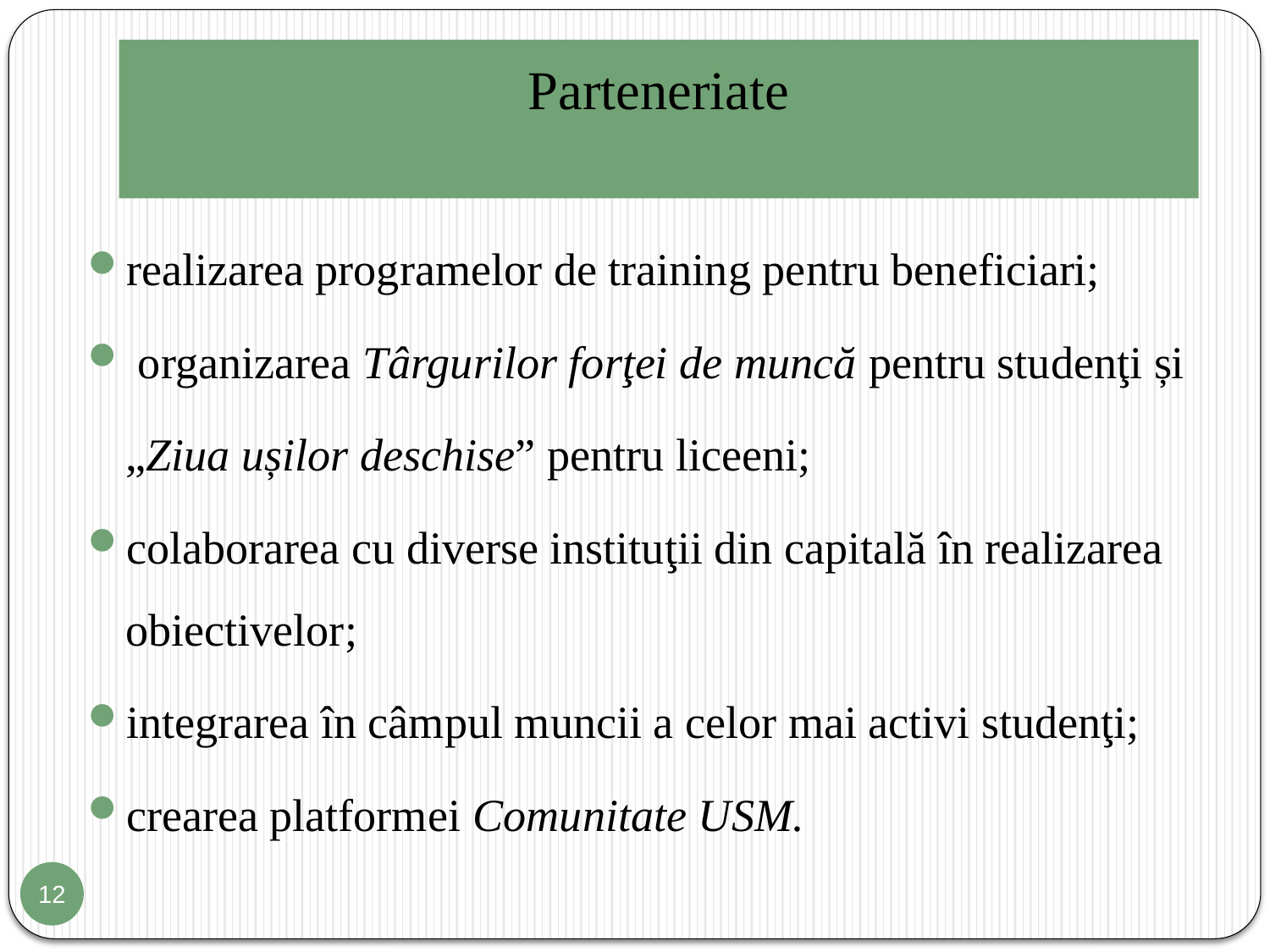

# Parteneriate
realizarea programelor de training pentru beneficiari;
 organizarea Târgurilor forţei de muncă pentru studenţi și
	„Ziua ușilor deschise” pentru liceeni;
colaborarea cu diverse instituţii din capitală în realizarea obiectivelor;
integrarea în câmpul muncii a celor mai activi studenţi;
crearea platformei Comunitate USM.

12